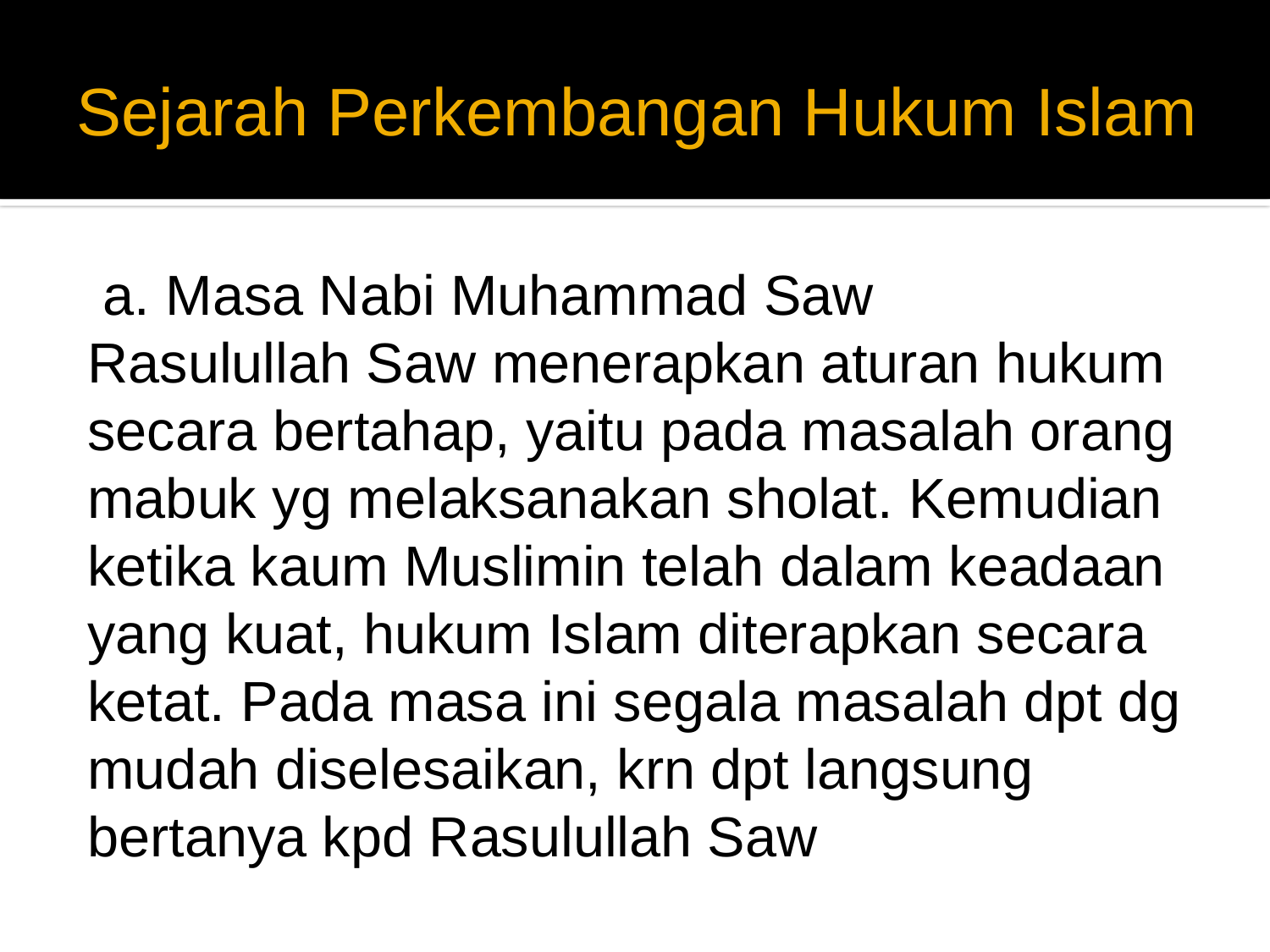

# Sejarah Perkembangan Hukum Islam
 a. Masa Nabi Muhammad Saw
Rasulullah Saw menerapkan aturan hukum secara bertahap, yaitu pada masalah orang mabuk yg melaksanakan sholat. Kemudian ketika kaum Muslimin telah dalam keadaan yang kuat, hukum Islam diterapkan secara ketat. Pada masa ini segala masalah dpt dg mudah diselesaikan, krn dpt langsung bertanya kpd Rasulullah Saw